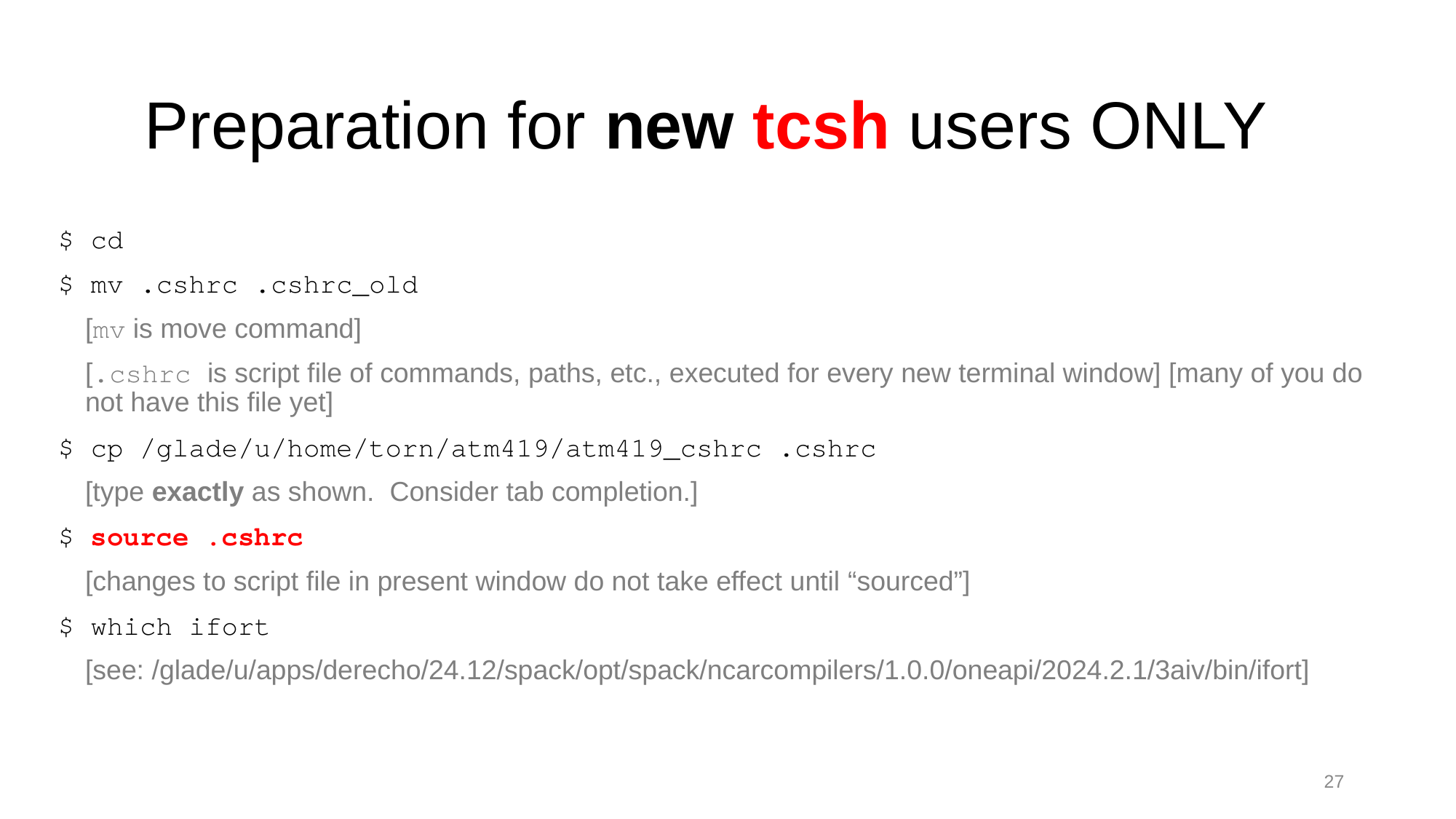

# Preparation for new tcsh users ONLY
$ cd
$ mv .cshrc .cshrc_old
	[mv is move command]
	[.cshrc is script file of commands, paths, etc., executed for every new terminal window] [many of you do not have this file yet]
$ cp /glade/u/home/torn/atm419/atm419_cshrc .cshrc
	[type exactly as shown.  Consider tab completion.]
$ source .cshrc
	[changes to script file in present window do not take effect until “sourced”]
$ which ifort
	[see: /glade/u/apps/derecho/24.12/spack/opt/spack/ncarcompilers/1.0.0/oneapi/2024.2.1/3aiv/bin/ifort]

27